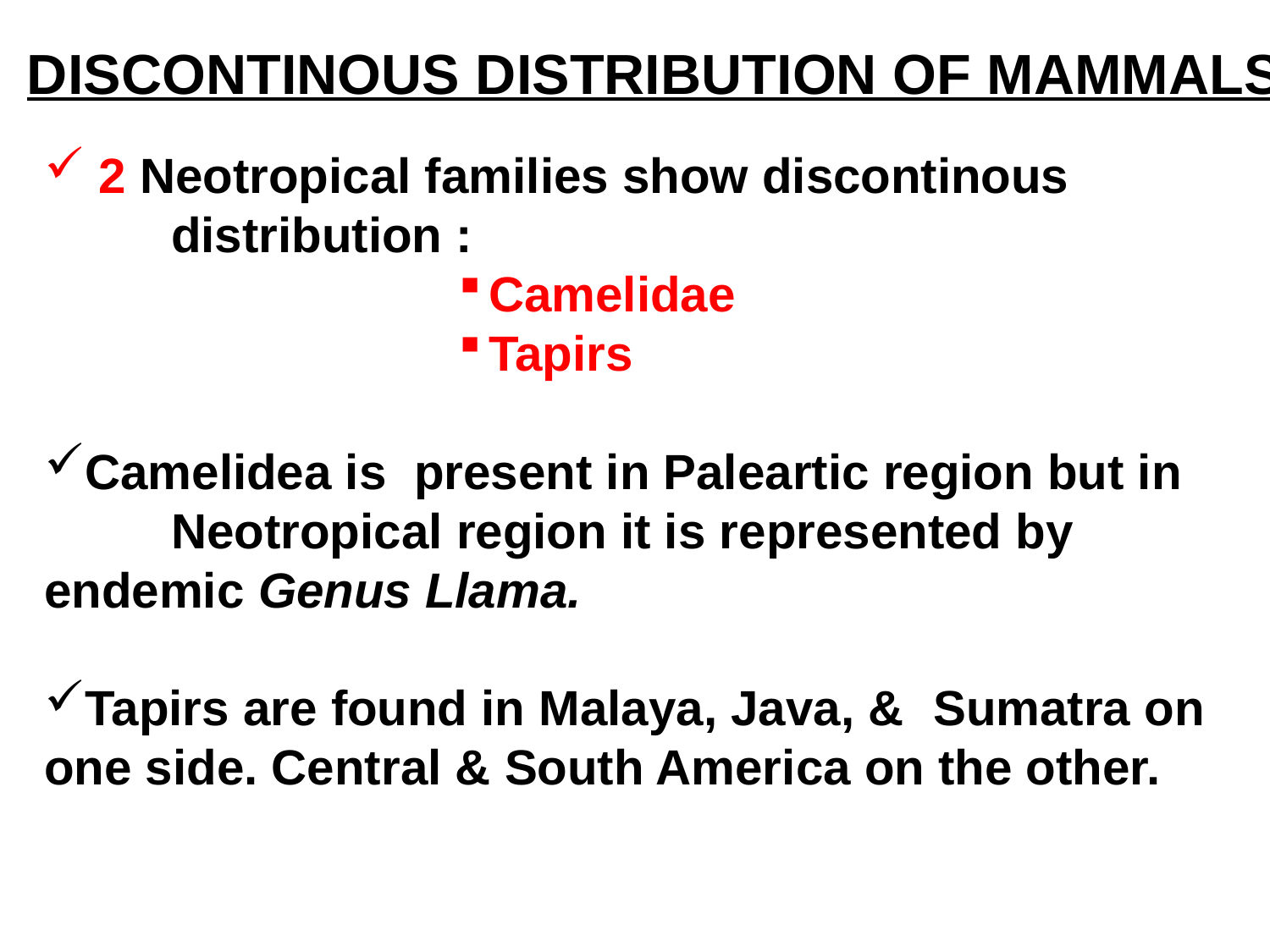

DISCONTINOUS DISTRIBUTION OF MAMMALS
 2 Neotropical families show discontinous  		distribution :
Camelidae
Tapirs

Camelidea is  present in Paleartic region but in
	Neotropical region it is represented by 	endemic Genus Llama.

Tapirs are found in Malaya, Java, & 	Sumatra on one side. Central & South America on the other.